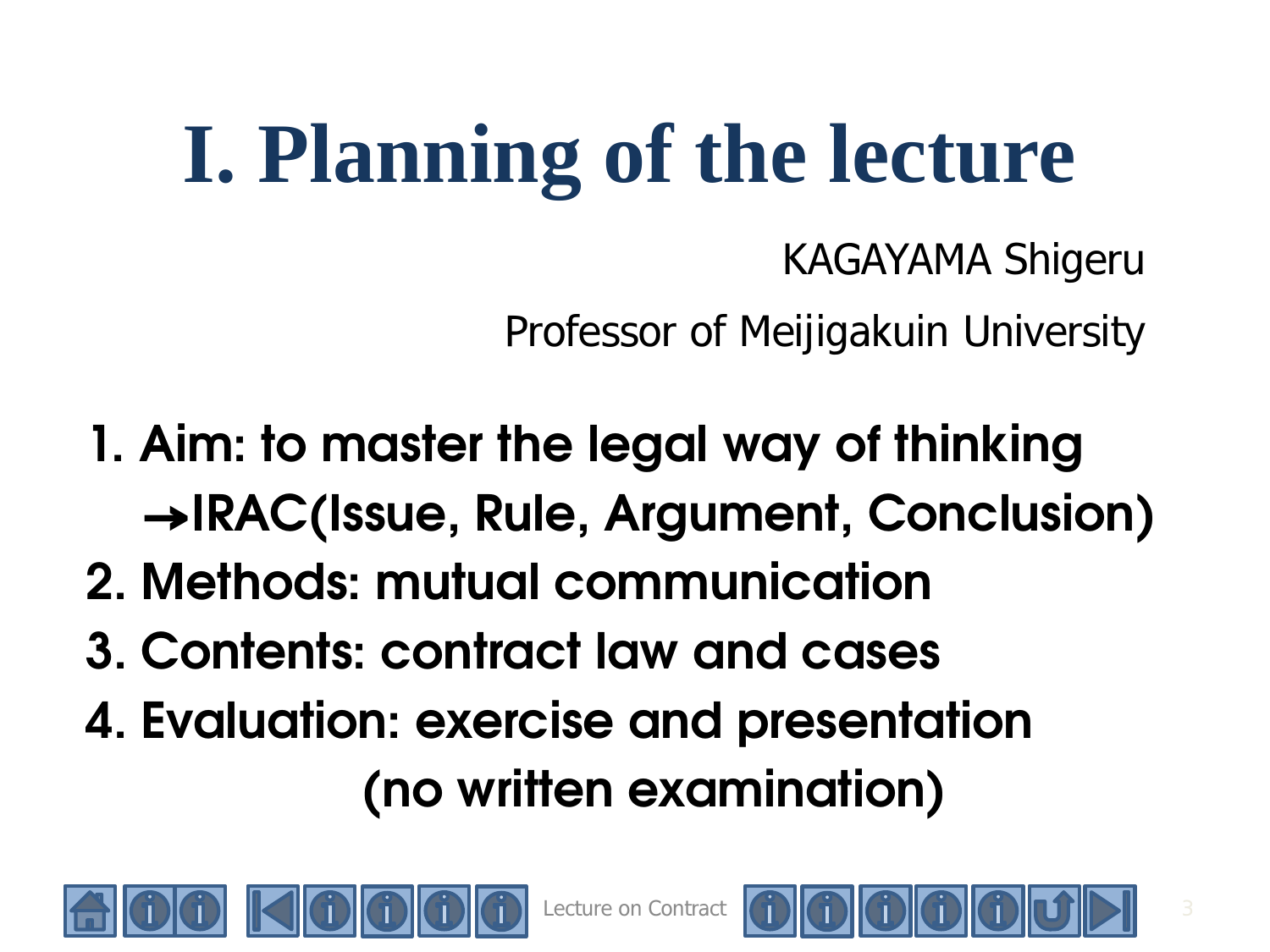

# I. Planning of the lecture
KAGAYAMA Shigeru
Professor of Meijigakuin University
1. Aim: to master the legal way of thinking
    →IRAC(Issue, Rule, Argument, Conclusion)
2. Methods: mutual communication
3. Contents: contract law and cases
4. Evaluation: exercise and presentation
                    (no written examination)

Lecture on Contract
3